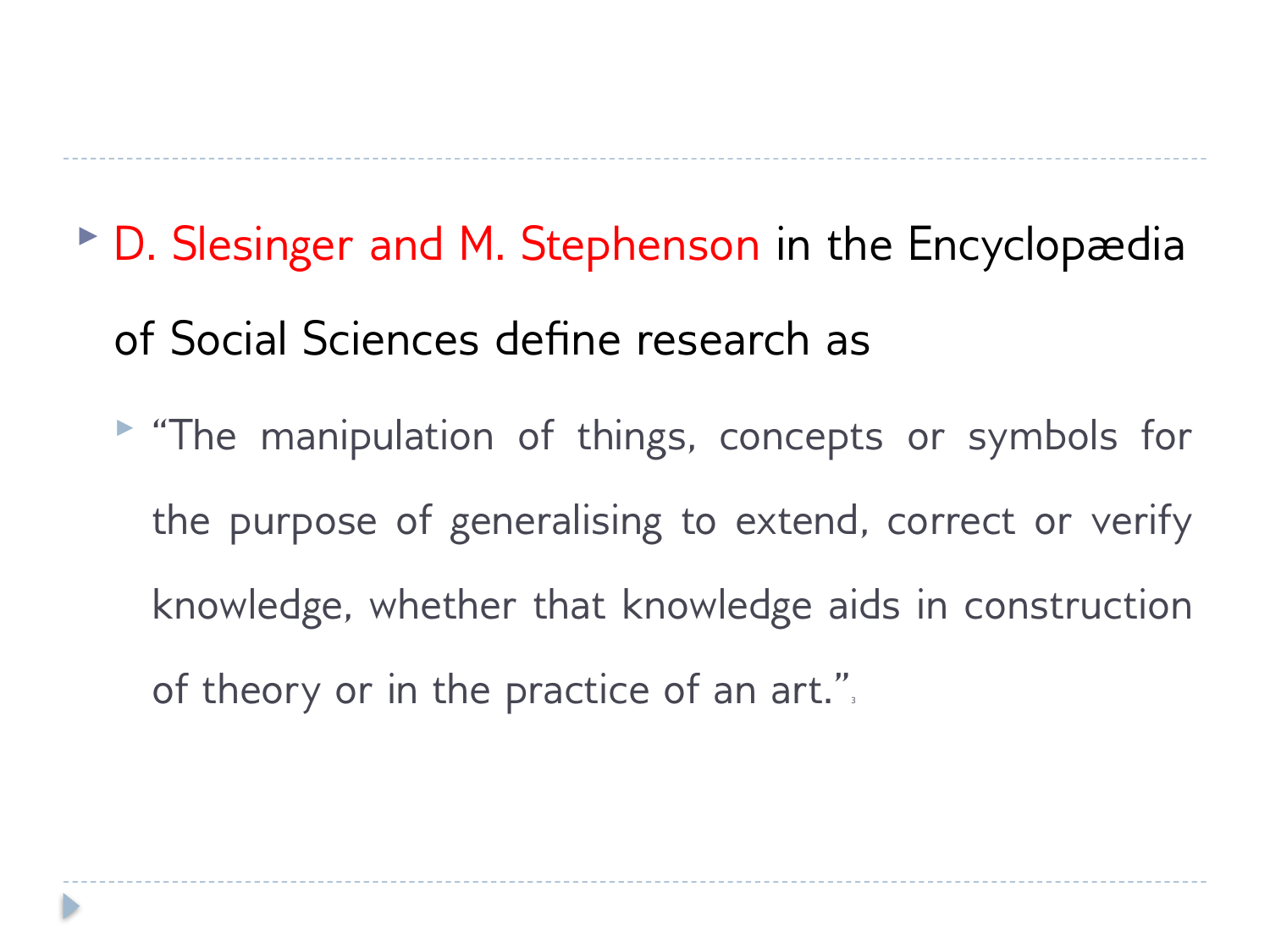

#
D. Slesinger and M. Stephenson in the Encyclopaedia of Social Sciences define research as
“The manipulation of things, concepts or symbols for the purpose of generalising to extend, correct or verify knowledge, whether that knowledge aids in construction of theory or in the practice of an art.”3